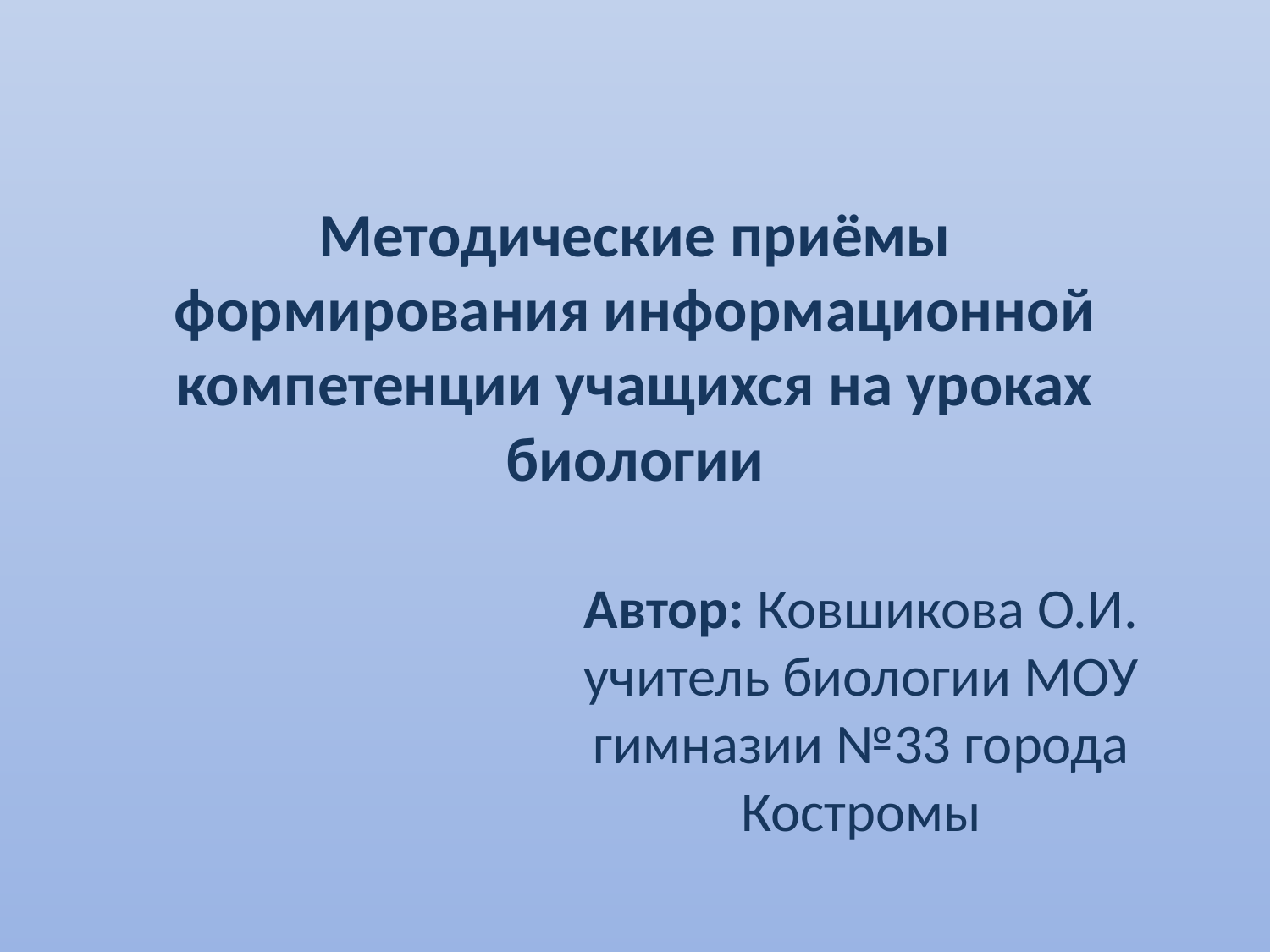

# Методические приёмы формирования информационной компетенции учащихся на уроках биологии
Автор: Ковшикова О.И. учитель биологии МОУ гимназии №33 города Костромы